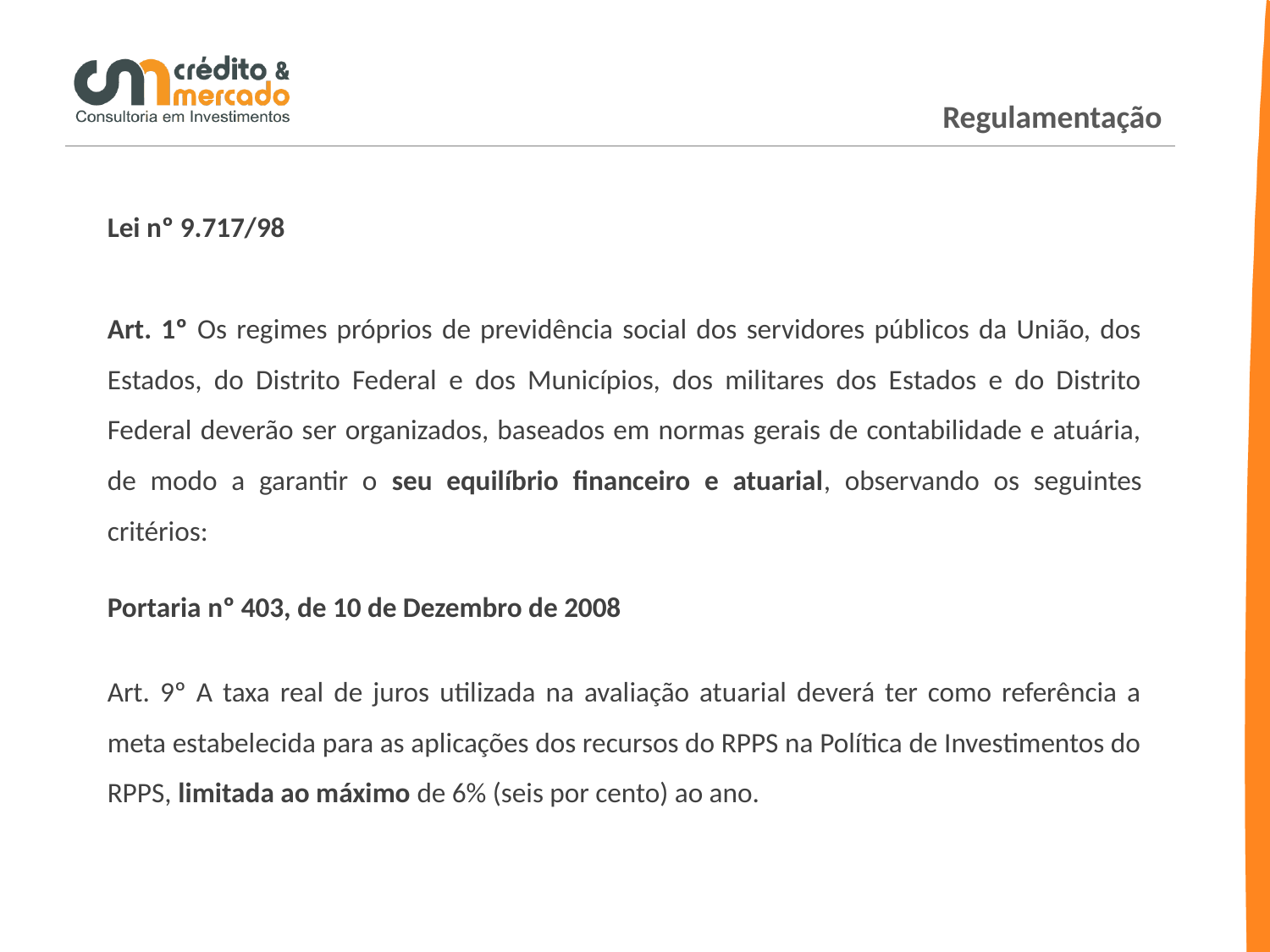

Regulamentação
Lei nº 9.717/98

Art. 1º Os regimes próprios de previdência social dos servidores públicos da União, dos Estados, do Distrito Federal e dos Municípios, dos militares dos Estados e do Distrito Federal deverão ser organizados, baseados em normas gerais de contabilidade e atuária, de modo a garantir o seu equilíbrio financeiro e atuarial, observando os seguintes critérios:
Portaria nº 403, de 10 de Dezembro de 2008

Art. 9º A taxa real de juros utilizada na avaliação atuarial deverá ter como referência a meta estabelecida para as aplicações dos recursos do RPPS na Política de Investimentos do RPPS, limitada ao máximo de 6% (seis por cento) ao ano.